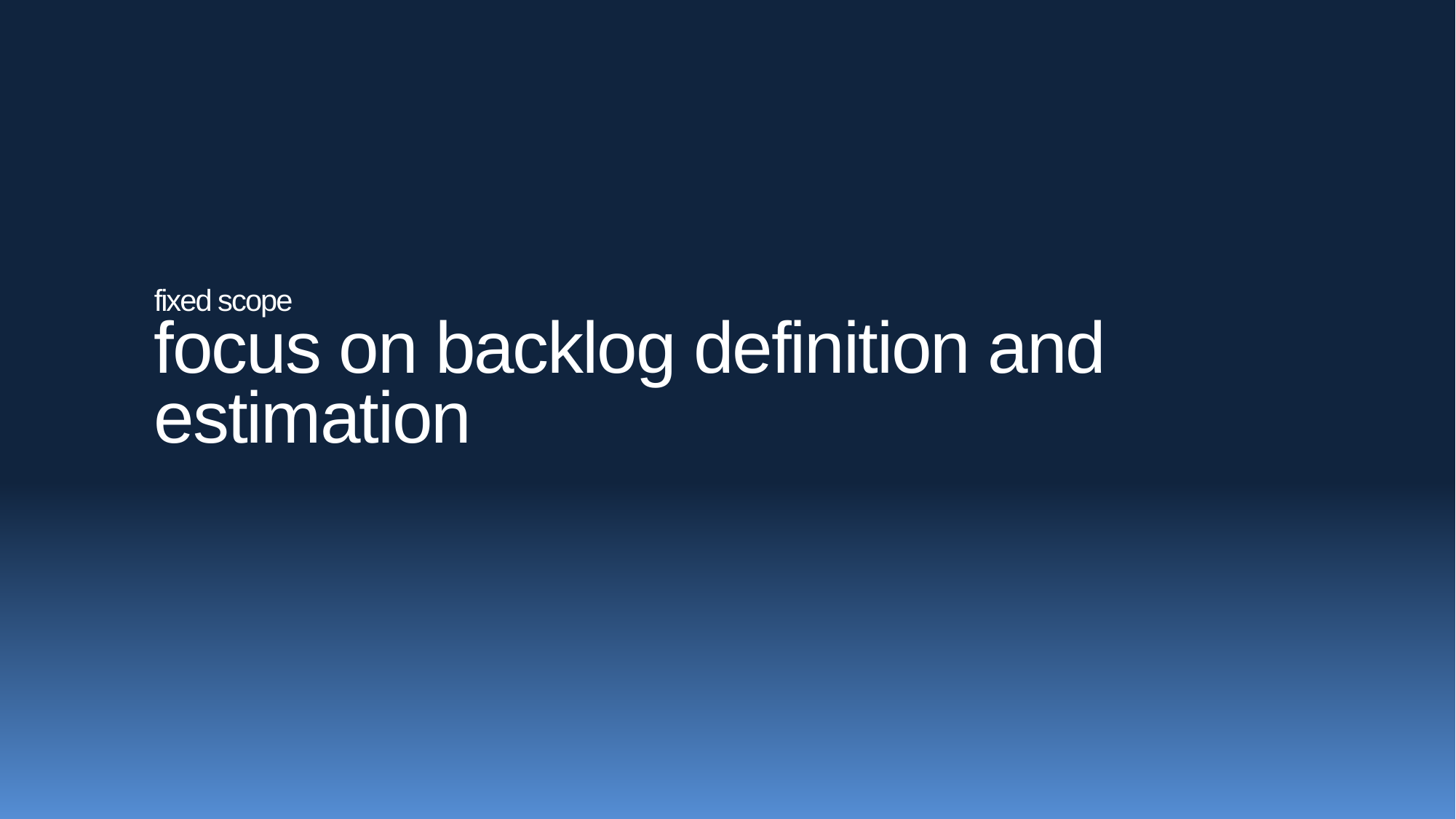

# fixed scope focus on backlog definition and estimation